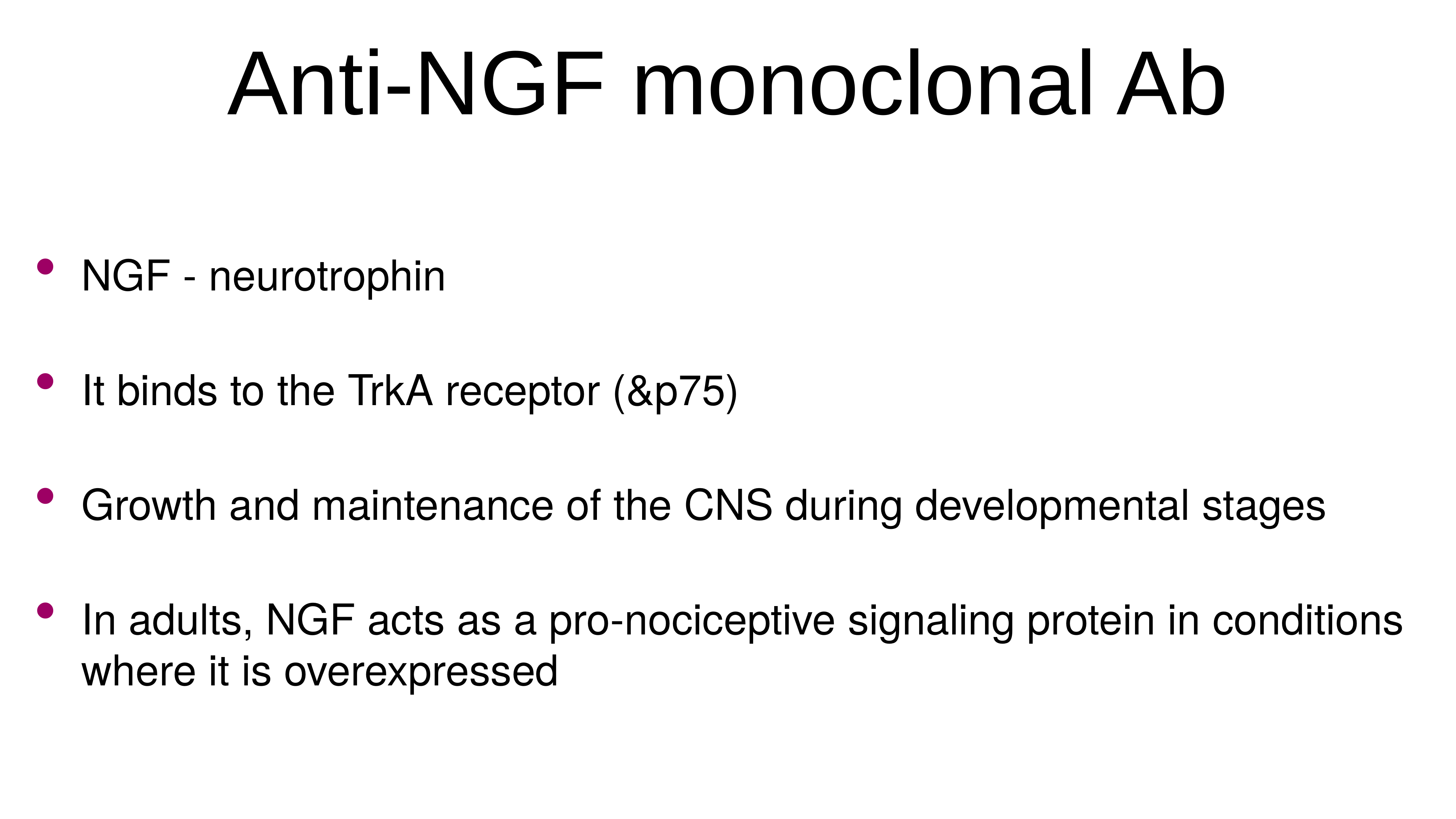

# Anti-NGF monoclonal Ab
NGF - neurotrophin
It binds to the TrkA receptor (&p75)
Growth and maintenance of the CNS during developmental stages
In adults, NGF acts as a pro-nociceptive signaling protein in conditions where it is overexpressed